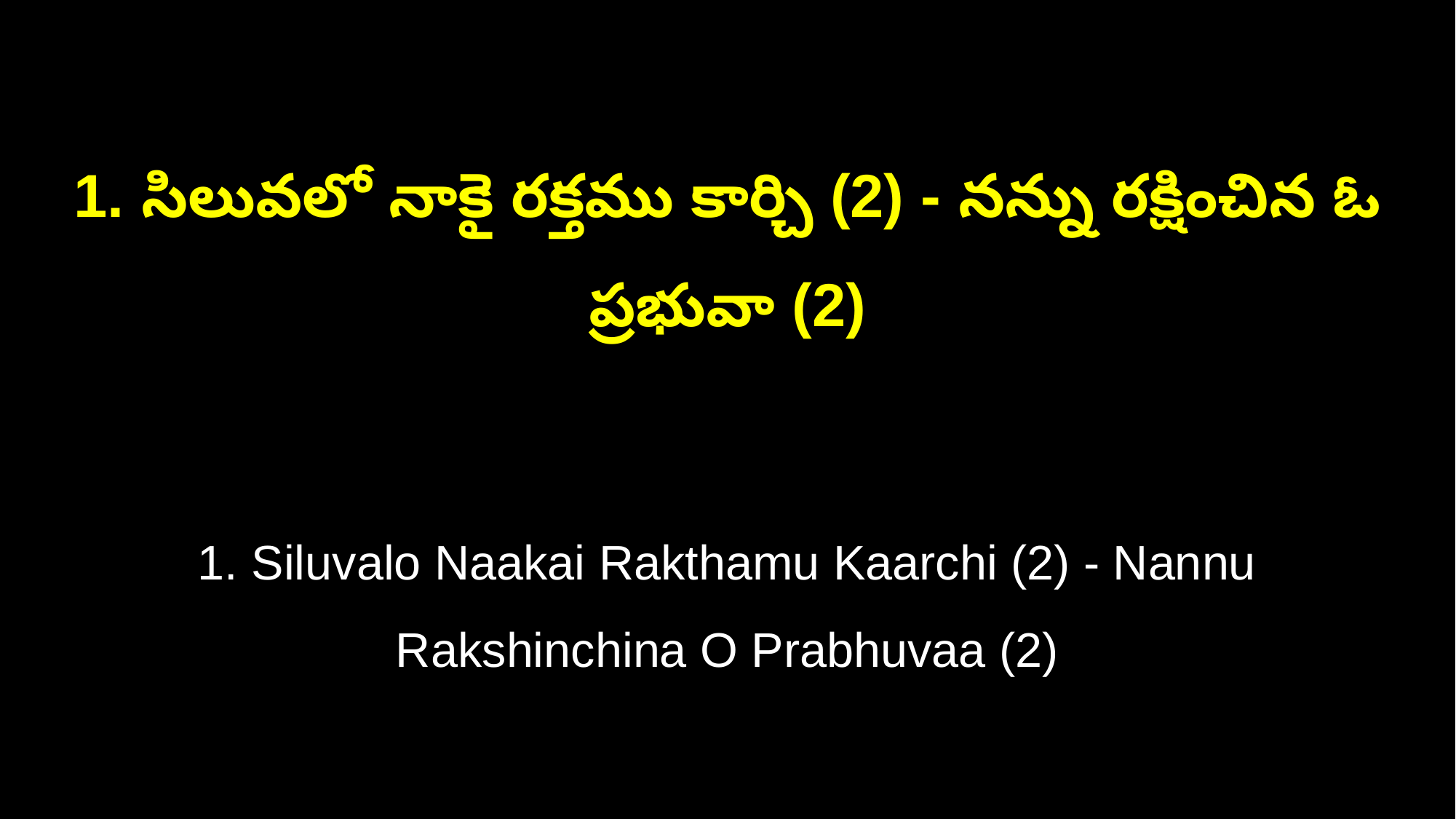

1. సిలువలో నాకై రక్తము కార్చి (2) - నన్ను రక్షించిన ఓ ప్రభువా (2)
1. Siluvalo Naakai Rakthamu Kaarchi (2) - Nannu Rakshinchina O Prabhuvaa (2)